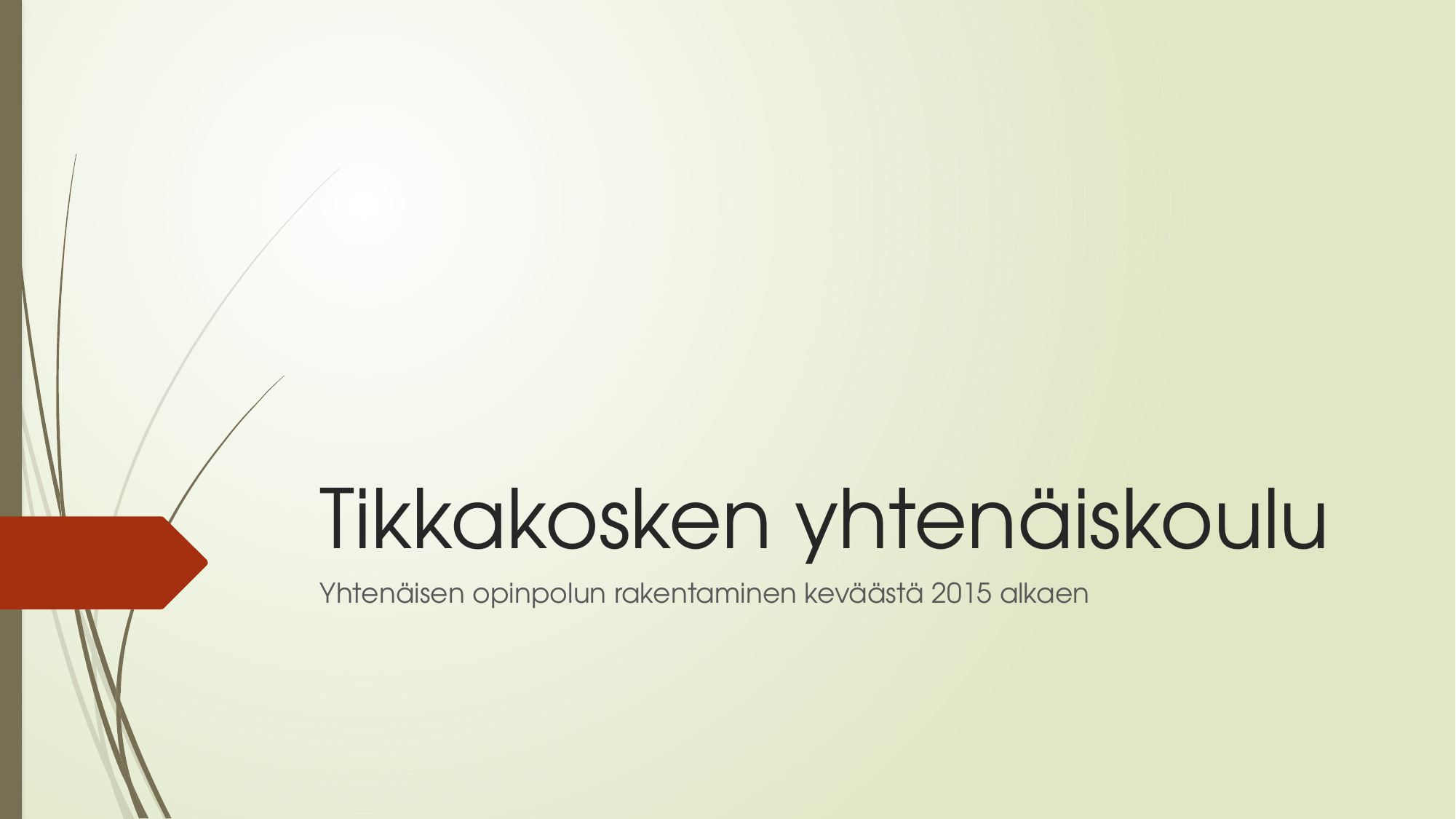

# Tikkakosken yhtenäiskoulu
Yhtenäisen opinpolun rakentaminen keväästä 2015 alkaen